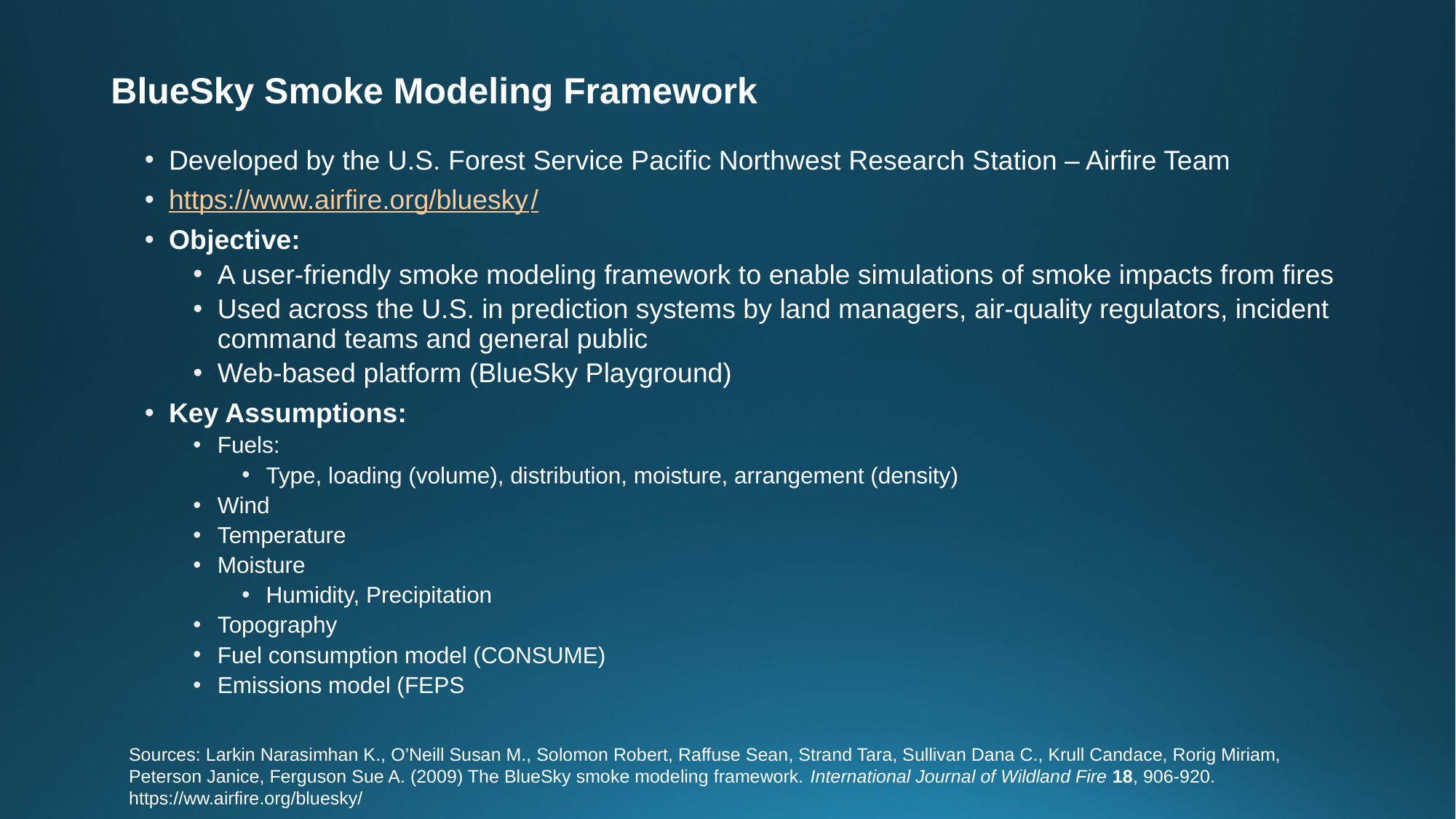

# BlueSky Smoke Modeling Framework
Developed by the U.S. Forest Service Pacific Northwest Research Station – Airfire Team
https://www.airfire.org/bluesky/
Objective:
A user-friendly smoke modeling framework to enable simulations of smoke impacts from fires
Used across the U.S. in prediction systems by land managers, air-quality regulators, incident command teams and general public
Web-based platform (BlueSky Playground)
Key Assumptions:
Fuels:
Type, loading (volume), distribution, moisture, arrangement (density)
Wind
Temperature
Moisture
Humidity, Precipitation
Topography
Fuel consumption model (CONSUME)
Emissions model (FEPS

Sources: Larkin Narasimhan K., O’Neill Susan M., Solomon Robert, Raffuse Sean, Strand Tara, Sullivan Dana C., Krull Candace, Rorig Miriam, Peterson Janice, Ferguson Sue A. (2009) The BlueSky smoke modeling framework. International Journal of Wildland Fire 18, 906-920.
https://ww.airfire.org/bluesky/